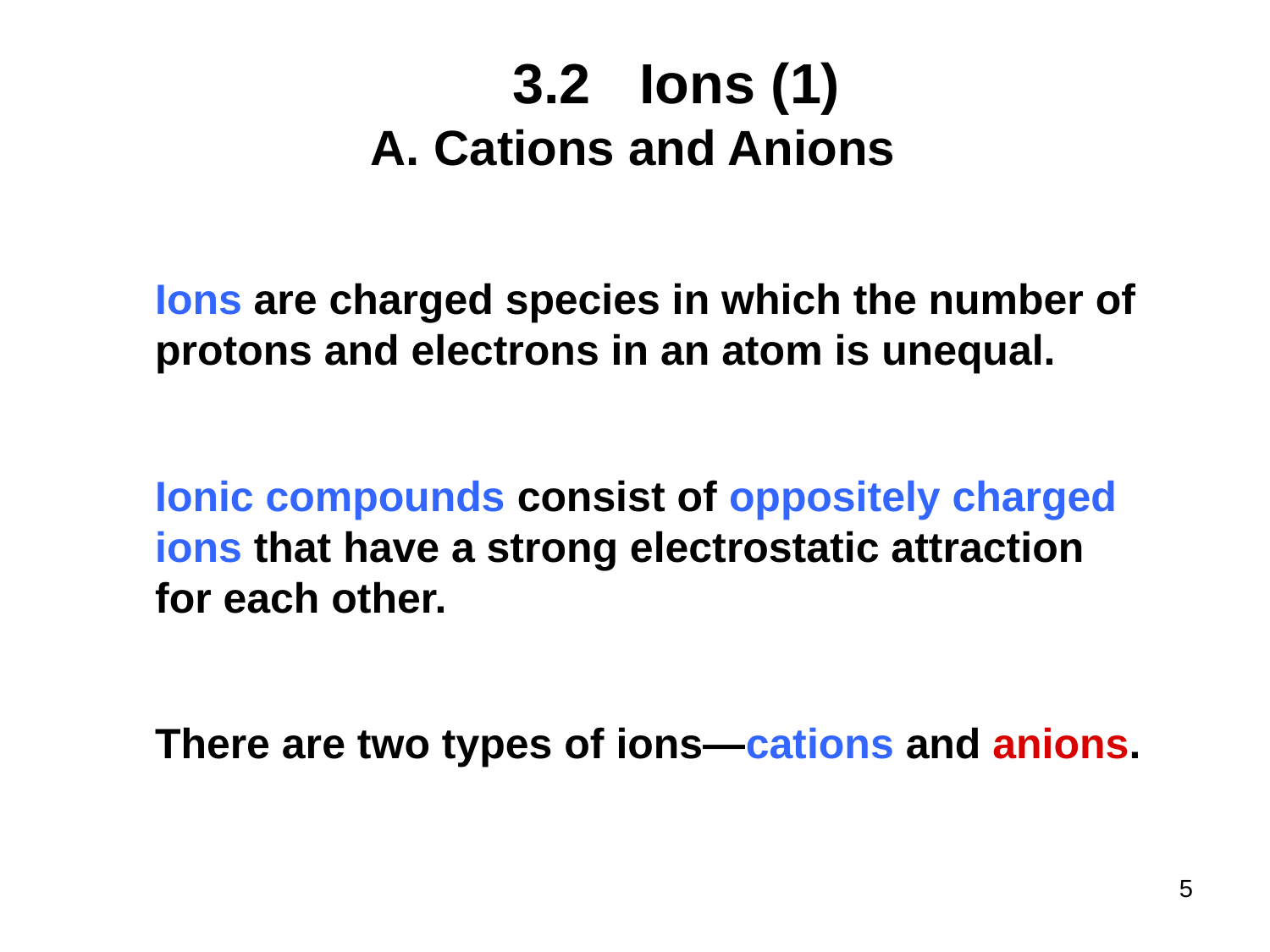

# 3.2	Ions (1)
Cations and Anions
Ions are charged species in which the number of protons and electrons in an atom is unequal.
Ionic compounds consist of oppositely charged
ions that have a strong electrostatic attraction
for each other.
There are two types of ions—cations and anions.